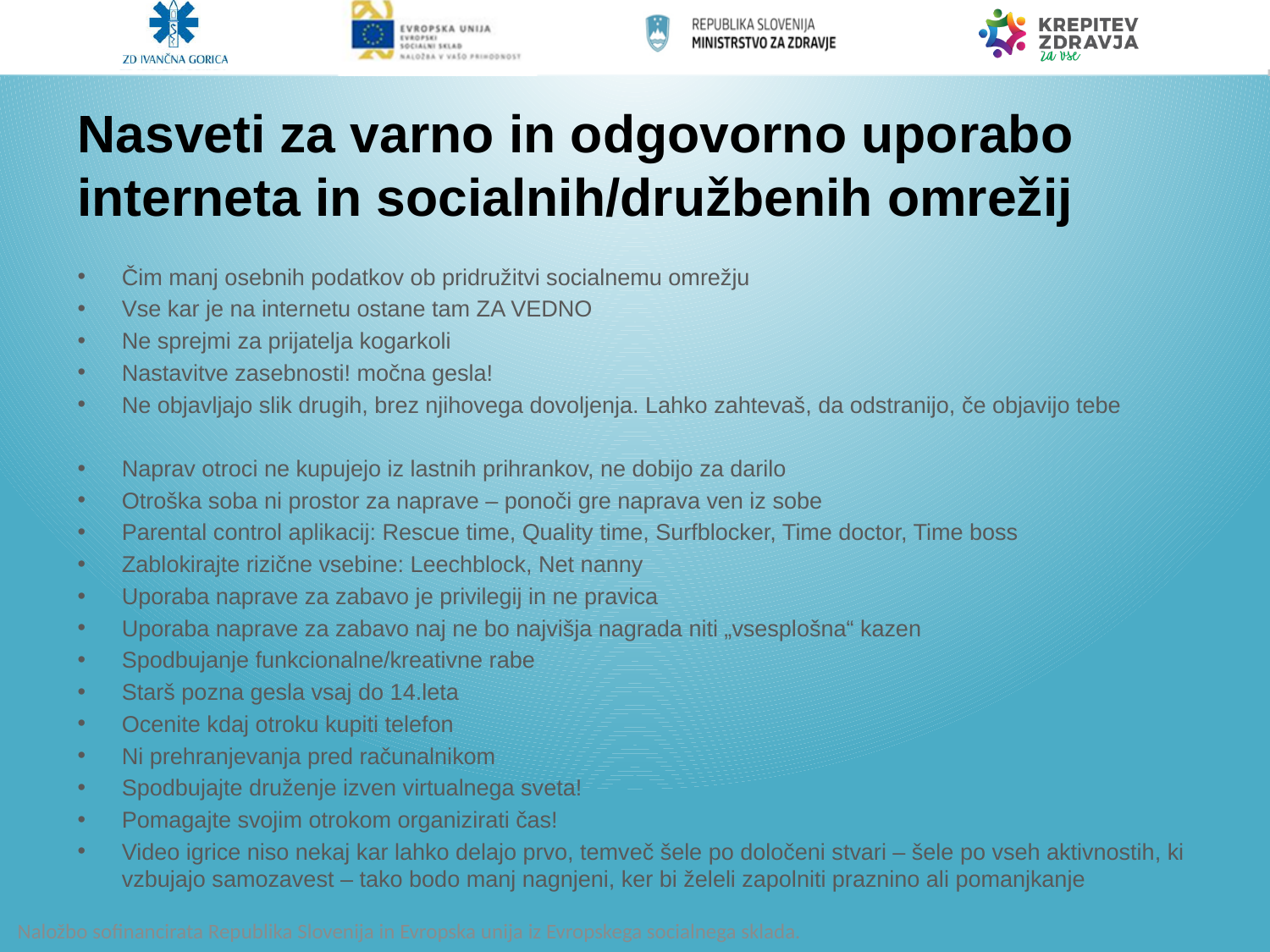

Nasveti za varno in odgovorno uporabo interneta in socialnih/družbenih omrežij
Čim manj osebnih podatkov ob pridružitvi socialnemu omrežju
Vse kar je na internetu ostane tam ZA VEDNO
Ne sprejmi za prijatelja kogarkoli
Nastavitve zasebnosti! močna gesla!
Ne objavljajo slik drugih, brez njihovega dovoljenja. Lahko zahtevaš, da odstranijo, če objavijo tebe

Naprav otroci ne kupujejo iz lastnih prihrankov, ne dobijo za darilo
Otroška soba ni prostor za naprave – ponoči gre naprava ven iz sobe
Parental control aplikacij: Rescue time, Quality time, Surfblocker, Time doctor, Time boss
Zablokirajte rizične vsebine: Leechblock, Net nanny
Uporaba naprave za zabavo je privilegij in ne pravica
Uporaba naprave za zabavo naj ne bo najvišja nagrada niti „vsesplošna“ kazen
Spodbujanje funkcionalne/kreativne rabe
Starš pozna gesla vsaj do 14.leta
Ocenite kdaj otroku kupiti telefon
Ni prehranjevanja pred računalnikom
Spodbujajte druženje izven virtualnega sveta!
Pomagajte svojim otrokom organizirati čas!
Video igrice niso nekaj kar lahko delajo prvo, temveč šele po določeni stvari – šele po vseh aktivnostih, ki vzbujajo samozavest – tako bodo manj nagnjeni, ker bi želeli zapolniti praznino ali pomanjkanje

Naložbo sofinancirata Republika Slovenija in Evropska unija iz Evropskega socialnega sklada.